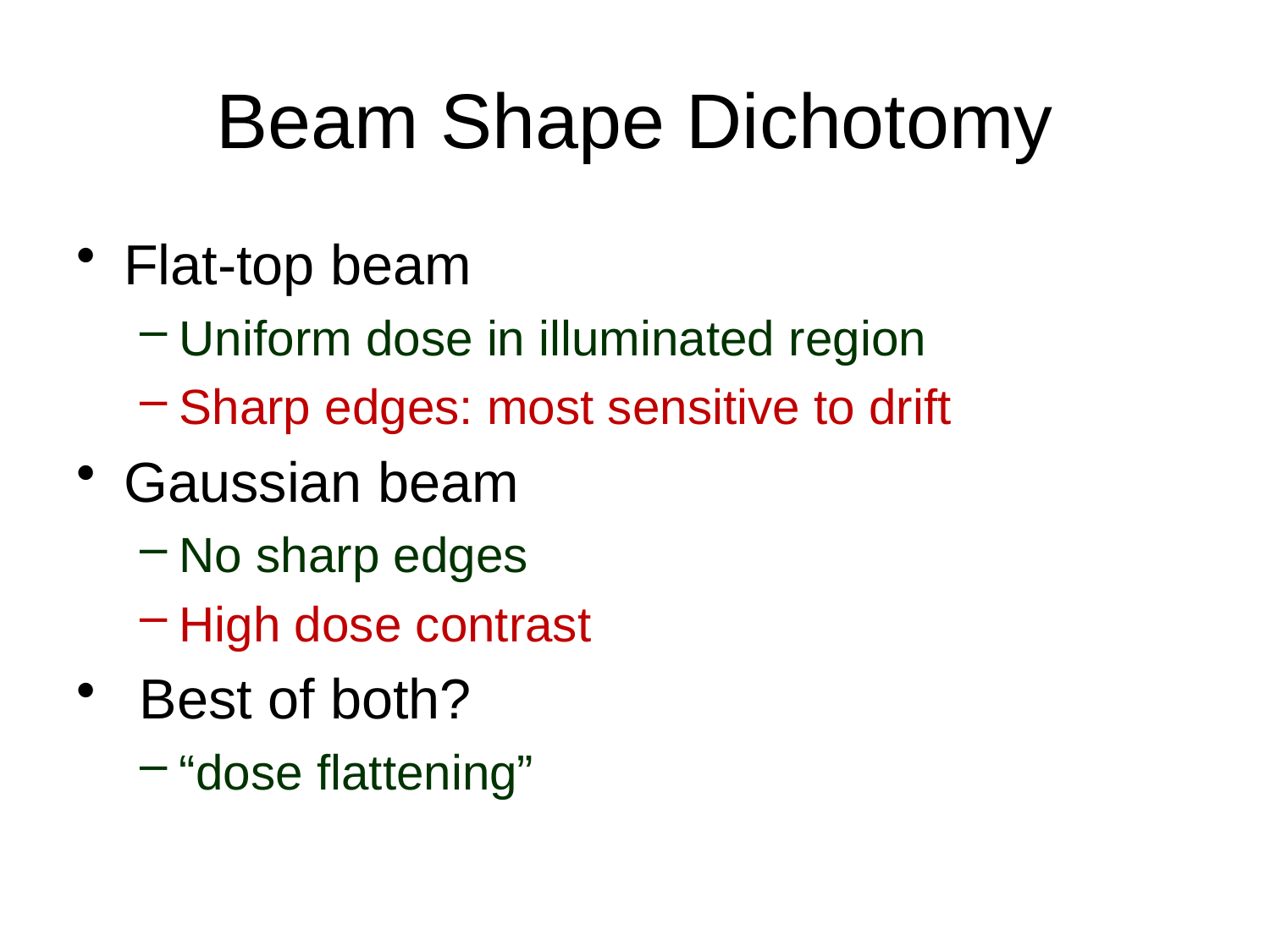

# Beam Shape Dichotomy
Flat-top beam
Uniform dose in illuminated region
Sharp edges: most sensitive to drift
Gaussian beam
No sharp edges
High dose contrast
 Best of both?
“dose flattening”